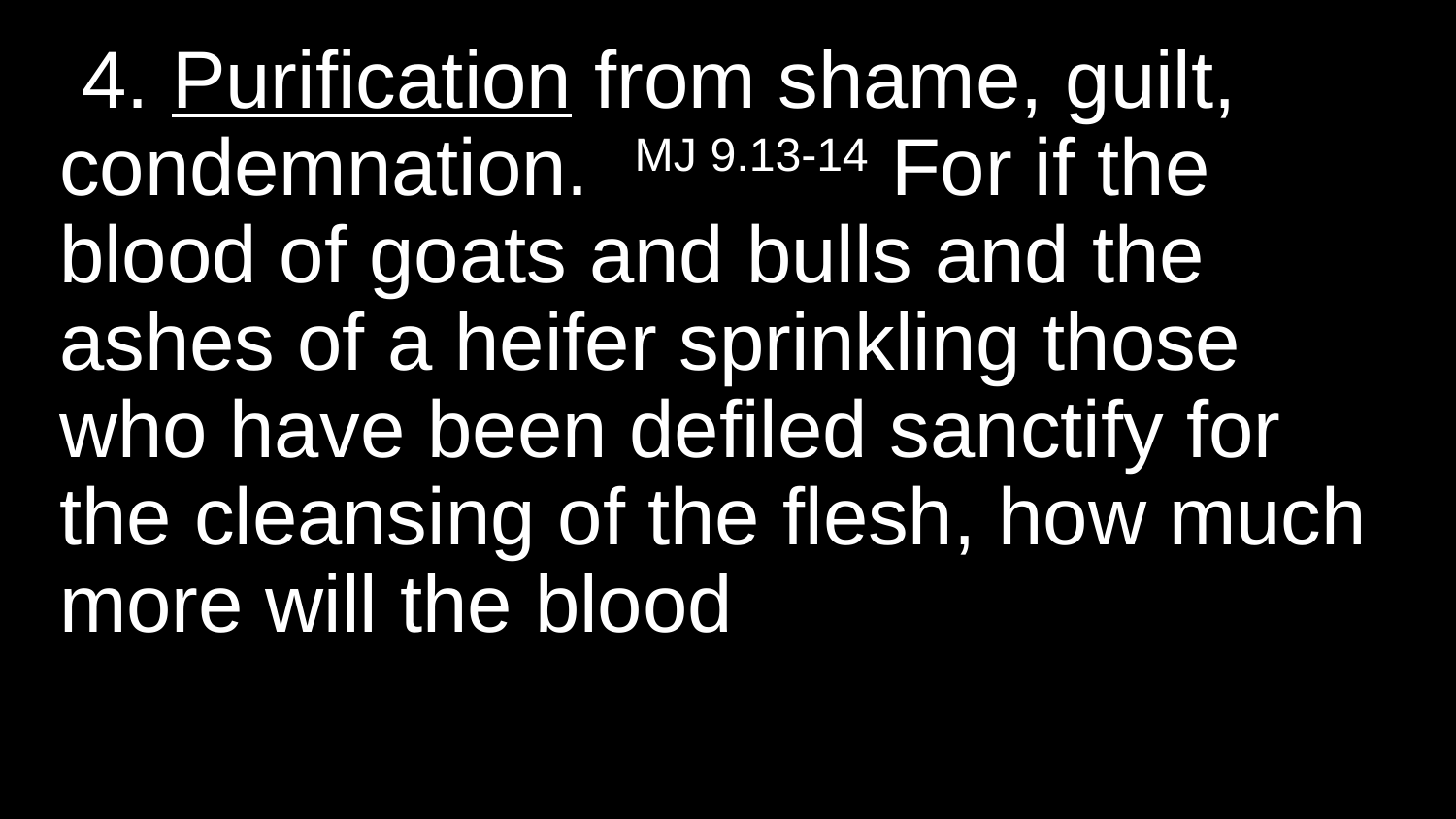

4. Purification from shame, guilt, condemnation.  MJ 9.13-14 For if the blood of goats and bulls and the ashes of a heifer sprinkling those who have been defiled sanctify for the cleansing of the flesh, how much more will the blood